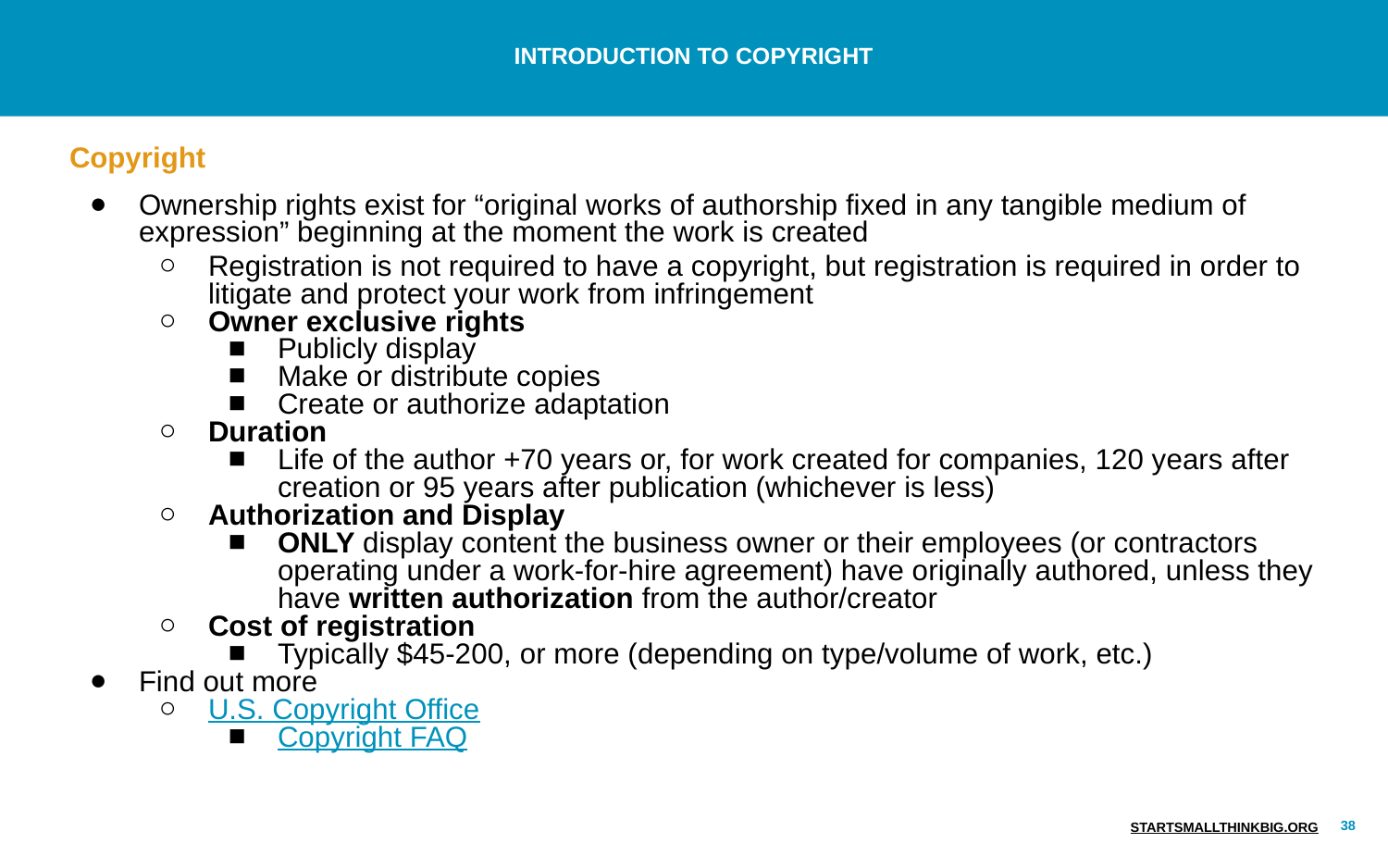

INTRODUCTION TO COPYRIGHT
# Copyright
Ownership rights exist for “original works of authorship fixed in any tangible medium of expression” beginning at the moment the work is created
Registration is not required to have a copyright, but registration is required in order to litigate and protect your work from infringement
Owner exclusive rights
Publicly display
Make or distribute copies
Create or authorize adaptation
Duration
Life of the author +70 years or, for work created for companies, 120 years after creation or 95 years after publication (whichever is less)
Authorization and Display
ONLY display content the business owner or their employees (or contractors operating under a work-for-hire agreement) have originally authored, unless they have written authorization from the author/creator
Cost of registration
Typically $45-200, or more (depending on type/volume of work, etc.)
Find out more
U.S. Copyright Office
Copyright FAQ

38